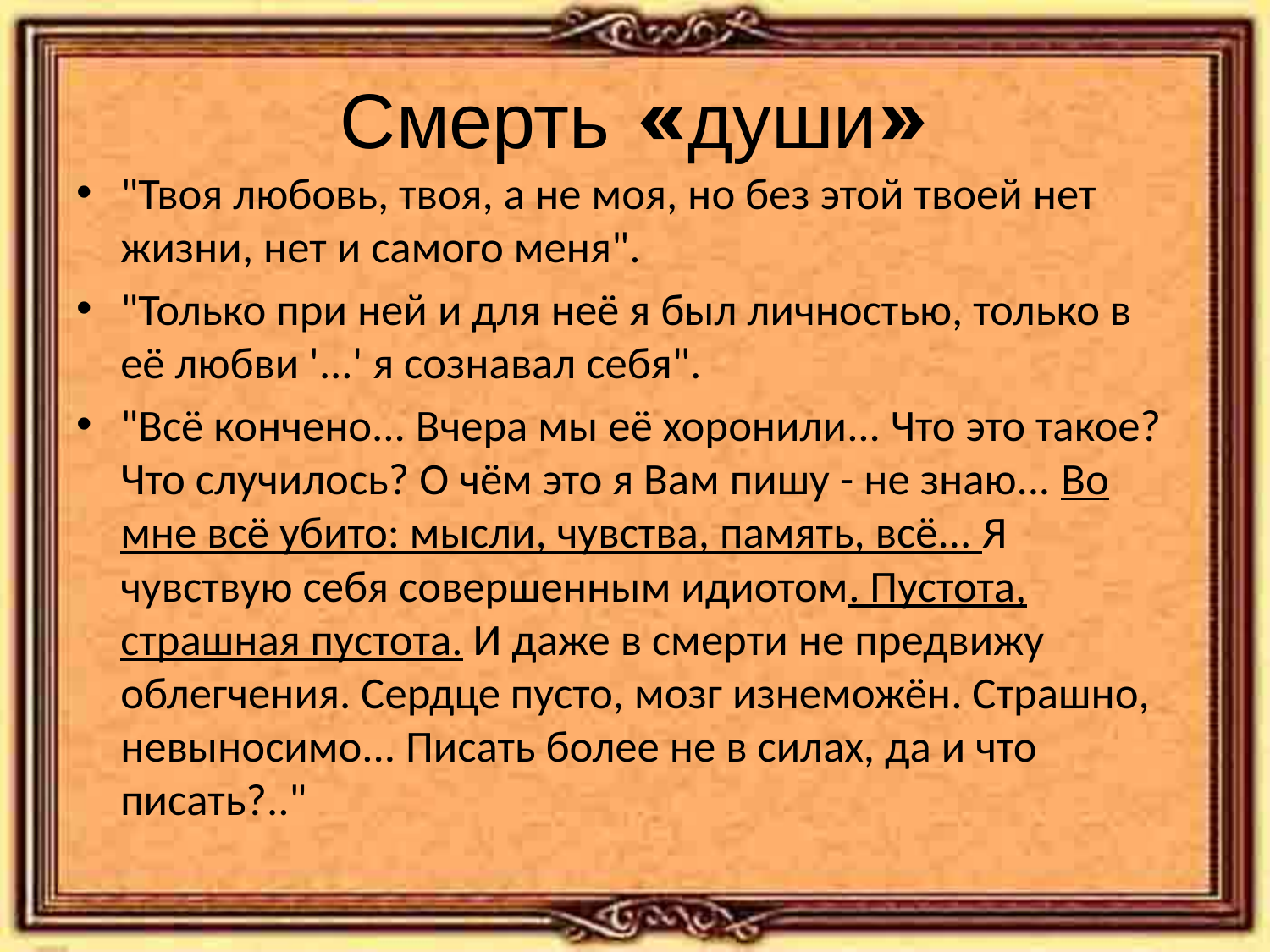

# Смерть «души»
"Твоя любовь, твоя, а не моя, но без этой твоей нет жизни, нет и самого меня".
"Только при ней и для неё я был личностью, только в её любви '...' я сознавал себя".
"Всё кончено... Вчера мы её хоронили... Что это такое? Что случилось? О чём это я Вам пишу - не знаю... Во мне всё убито: мысли, чувства, память, всё... Я чувствую себя совершенным идиотом. Пустота, страшная пустота. И даже в смерти не предвижу облегчения. Сердце пусто, мозг изнеможён. Страшно, невыносимо... Писать более не в силах, да и что писать?.."